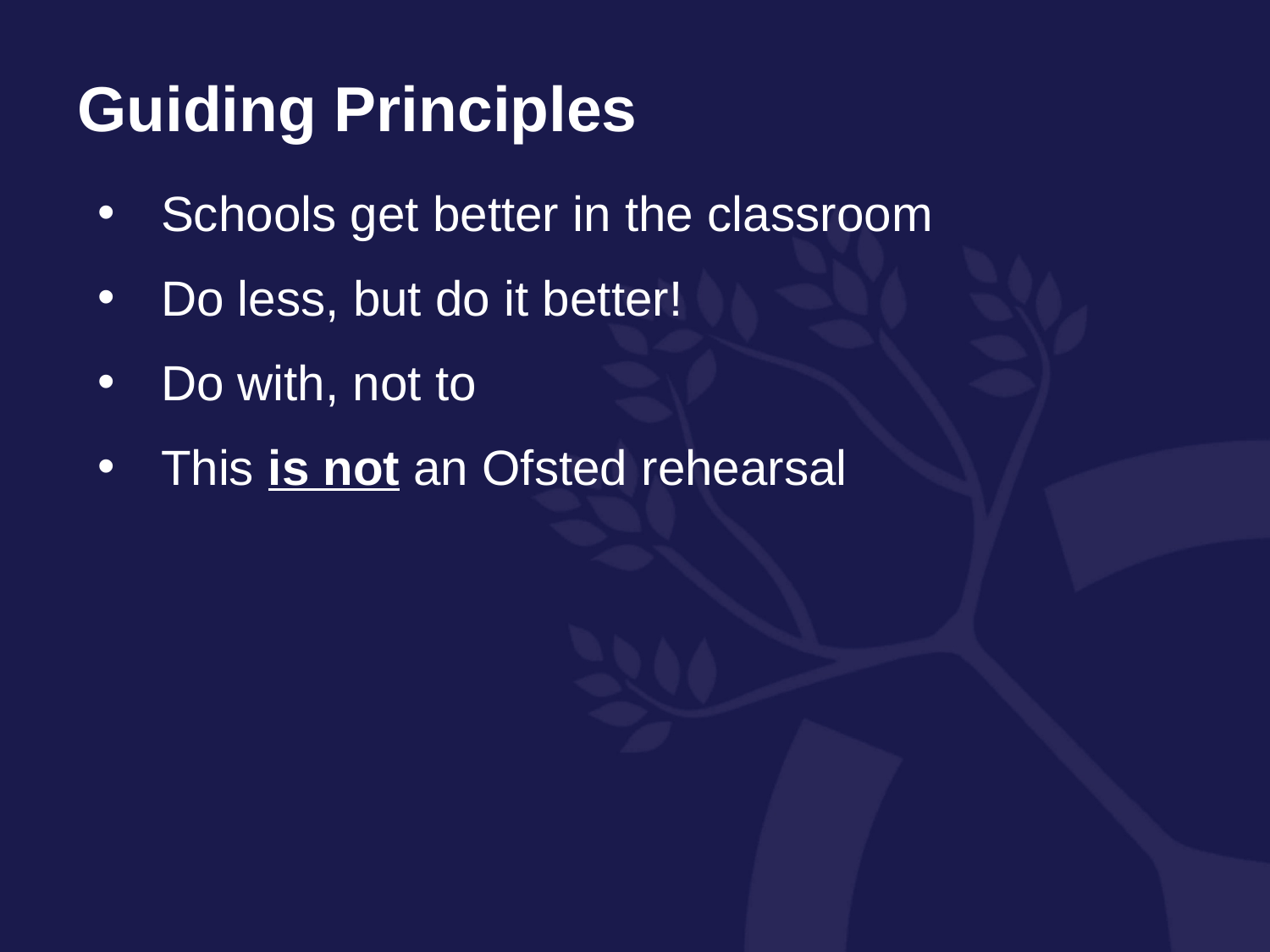

Guiding Principles
Schools get better in the classroom

Do less, but do it better!

Do with, not to

This is not an Ofsted rehearsal